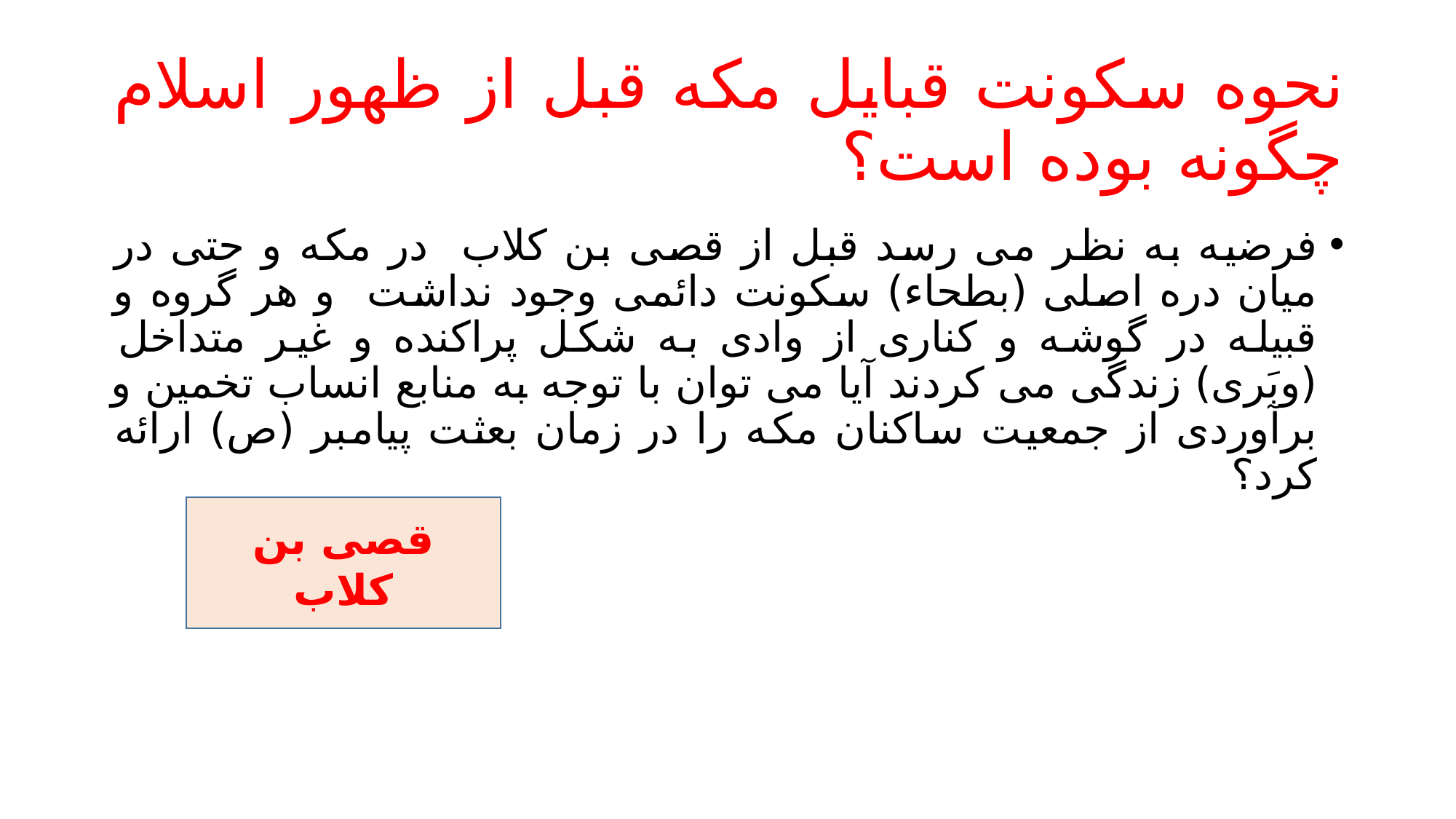

# نحوه سکونت قبایل مکه قبل از ظهور اسلام چگونه بوده است؟
فرضیه به نظر می رسد قبل از قصی بن کلاب  در مکه و حتی در میان دره اصلی (بطحاء) سکونت دائمی وجود نداشت  و هر گروه و قبیله در گوشه و کناری از وادی به شکل پراکنده و غیر متداخل (وبَری) زندگی می کردند آیا می توان با توجه به منابع انساب تخمین و برآوردی از جمعیت ساکنان مکه را در زمان بعثت پیامبر (ص) ارائه کرد؟
قصی بن کلاب